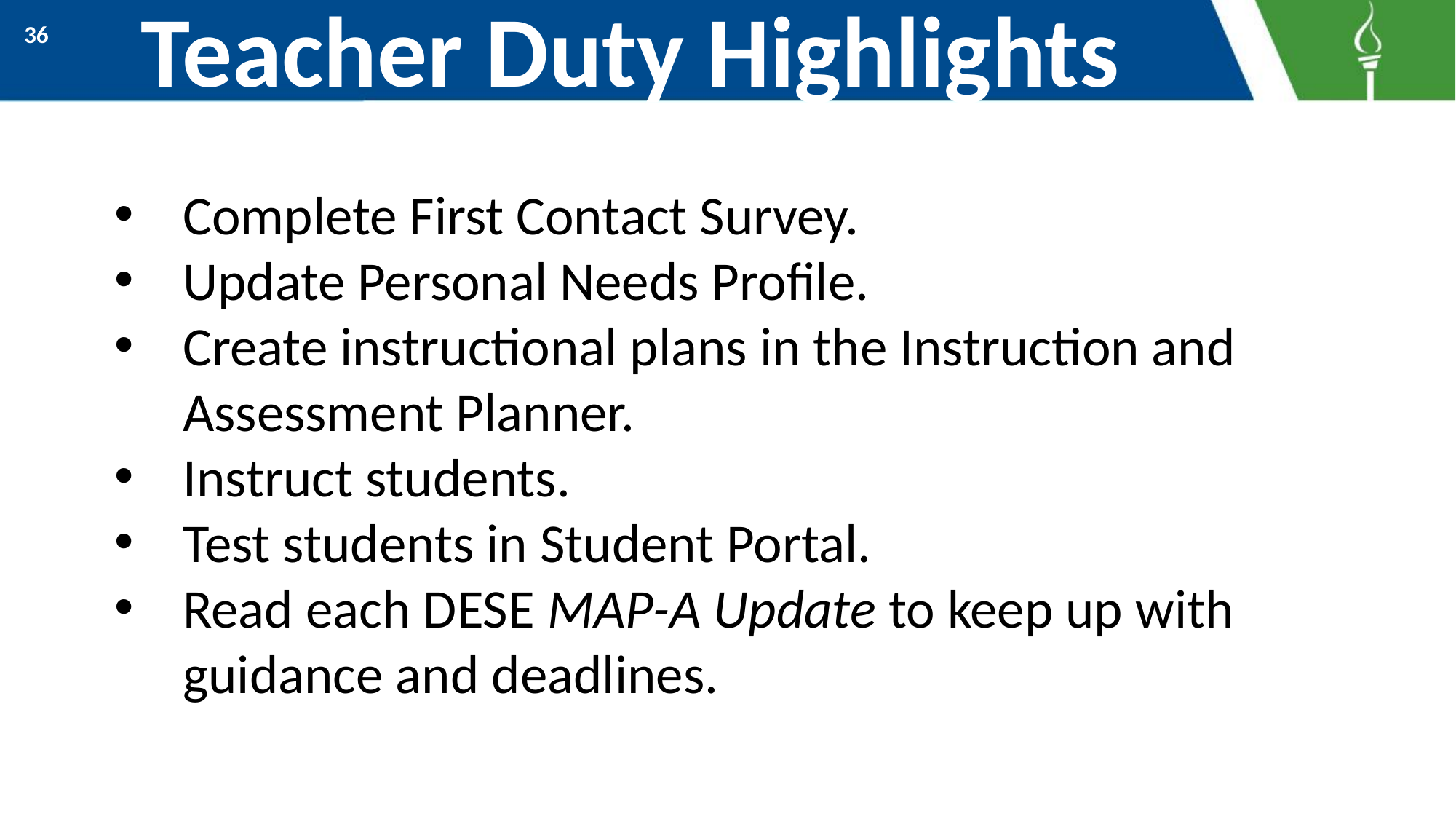

# Teacher Duty Highlights
36
Complete First Contact Survey.
Update Personal Needs Profile.
Create instructional plans in the Instruction and Assessment Planner.
Instruct students.
Test students in Student Portal.
Read each DESE MAP-A Update to keep up with guidance and deadlines.